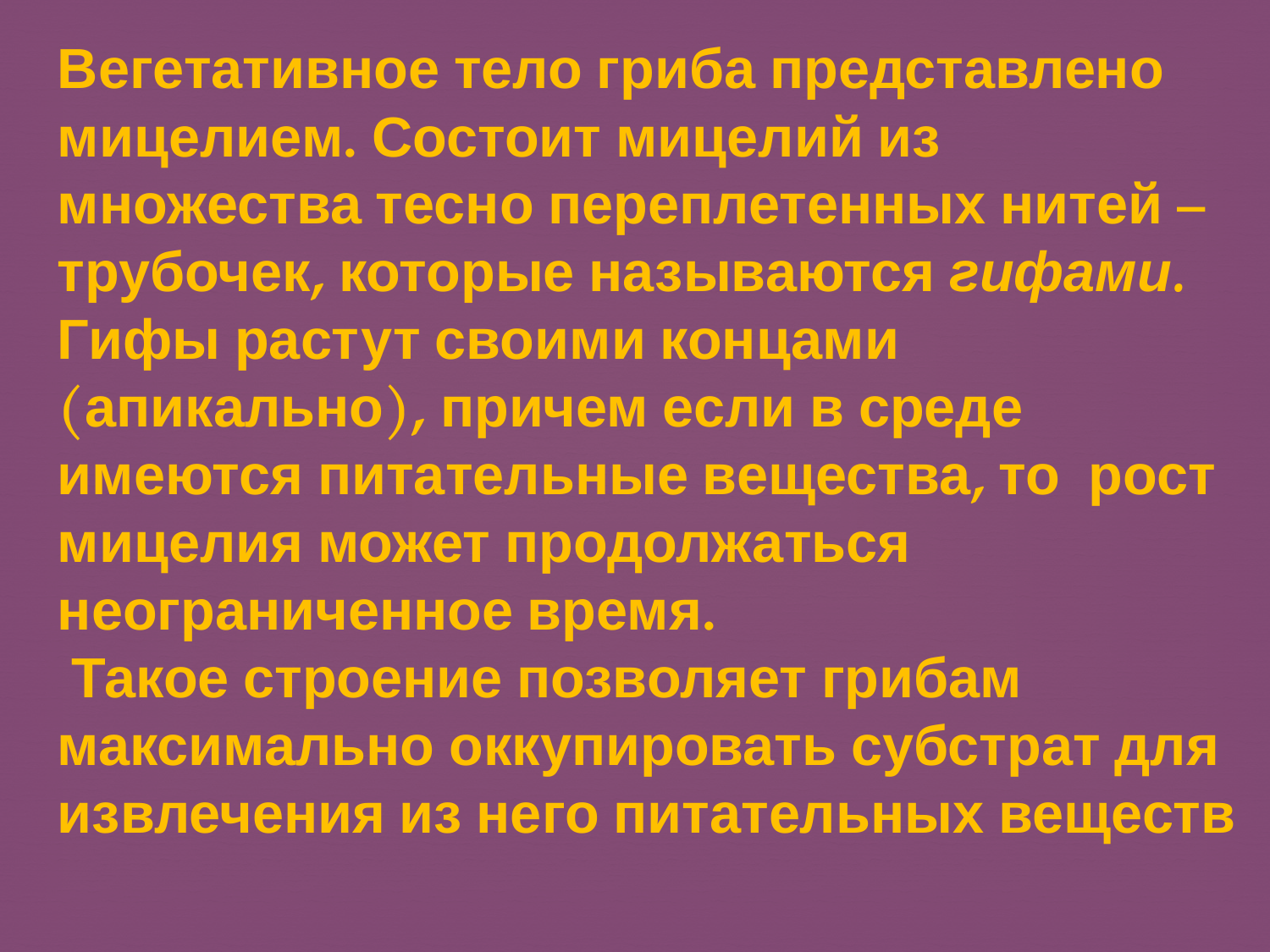

Вегетативное тело гриба представлено мицелием. Состоит мицелий из множества тесно переплетенных нитей – трубочек, которые называются гифами. Гифы растут своими концами (апикально), причем если в среде имеются питательные вещества, то  рост мицелия может продолжаться неограниченное время.
 Такое стро­ение позволяет грибам максимально оккупировать субстрат для извлечения из него питательных веществ